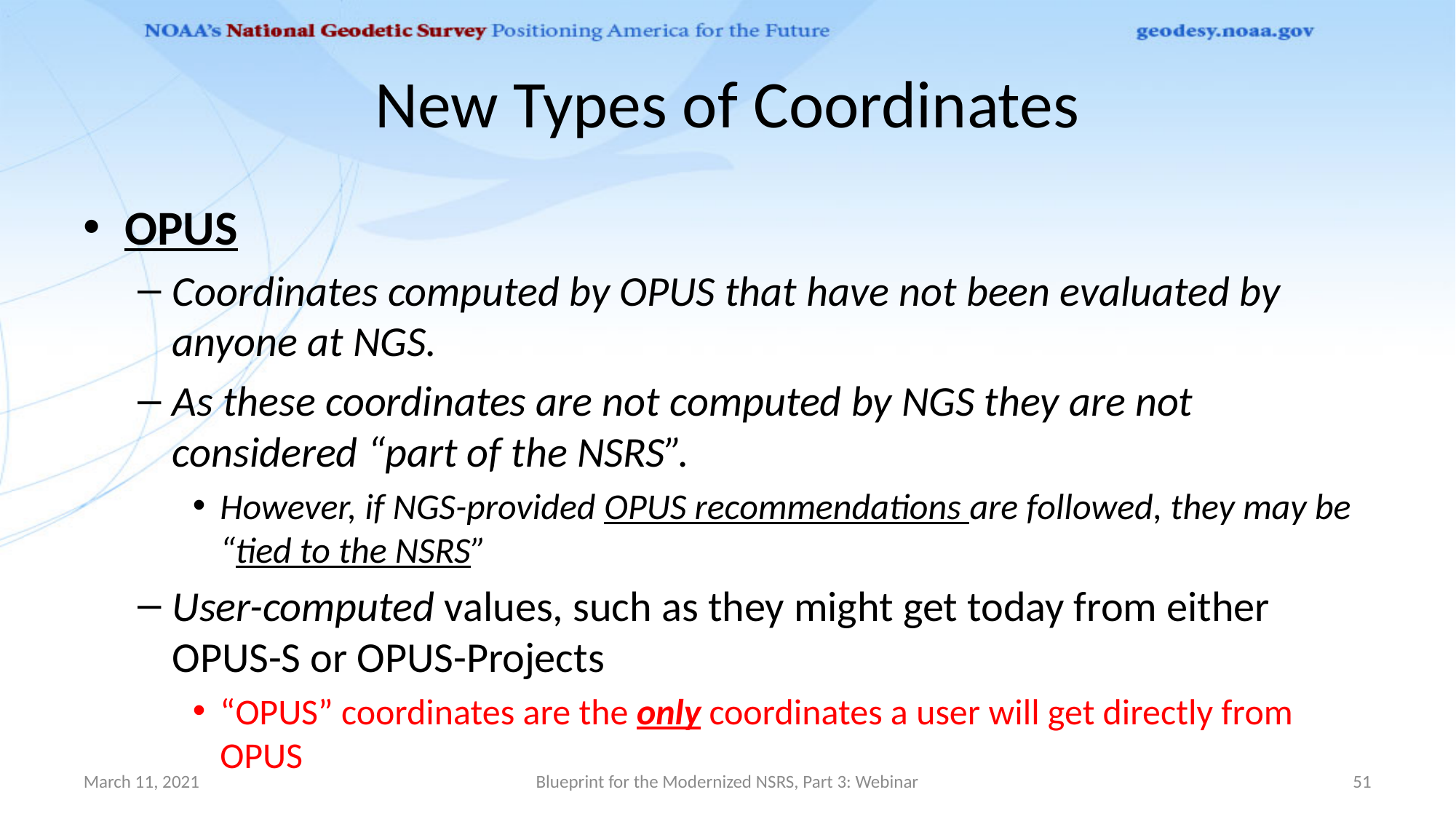

# New Types of Coordinates
OPUS
Coordinates computed by OPUS that have not been evaluated by anyone at NGS.
As these coordinates are not computed by NGS they are not considered “part of the NSRS”.
However, if NGS-provided OPUS recommendations are followed, they may be “tied to the NSRS”
User-computed values, such as they might get today from either OPUS-S or OPUS-Projects
“OPUS” coordinates are the only coordinates a user will get directly from OPUS

March 11, 2021
Blueprint for the Modernized NSRS, Part 3: Webinar
51